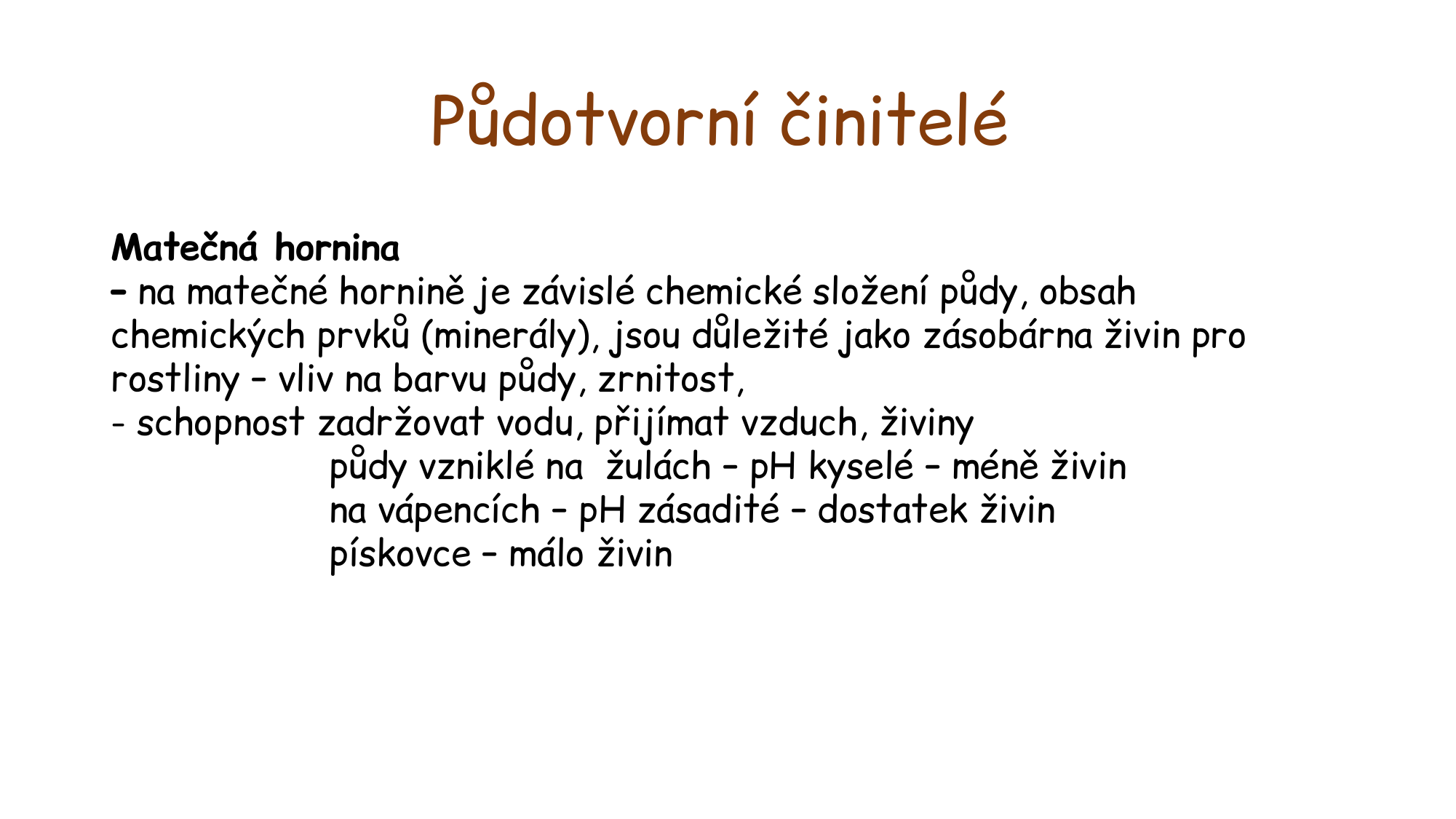

# Půdotvorní činitelé
Matečná hornina
– na matečné hornině je závislé chemické složení půdy, obsah chemických prvků (minerály), jsou důležité jako zásobárna živin pro rostliny – vliv na barvu půdy, zrnitost,
- schopnost zadržovat vodu, přijímat vzduch, živiny
		půdy vzniklé na  žulách – pH kyselé – méně živin
		na vápencích – pH zásadité – dostatek živin
		pískovce – málo živin